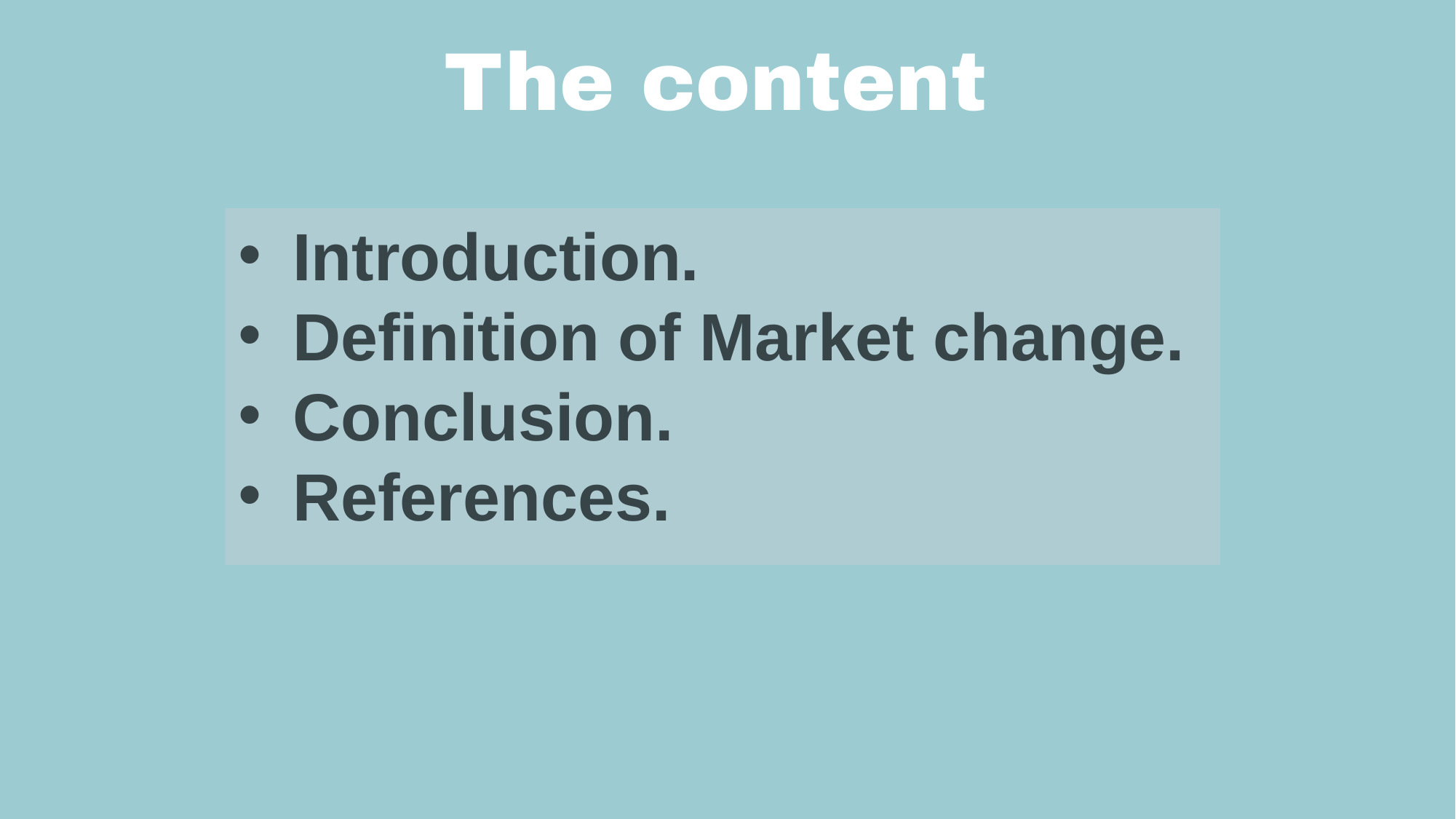

The content
Introduction.
Definition of Market change.
Conclusion.
References.